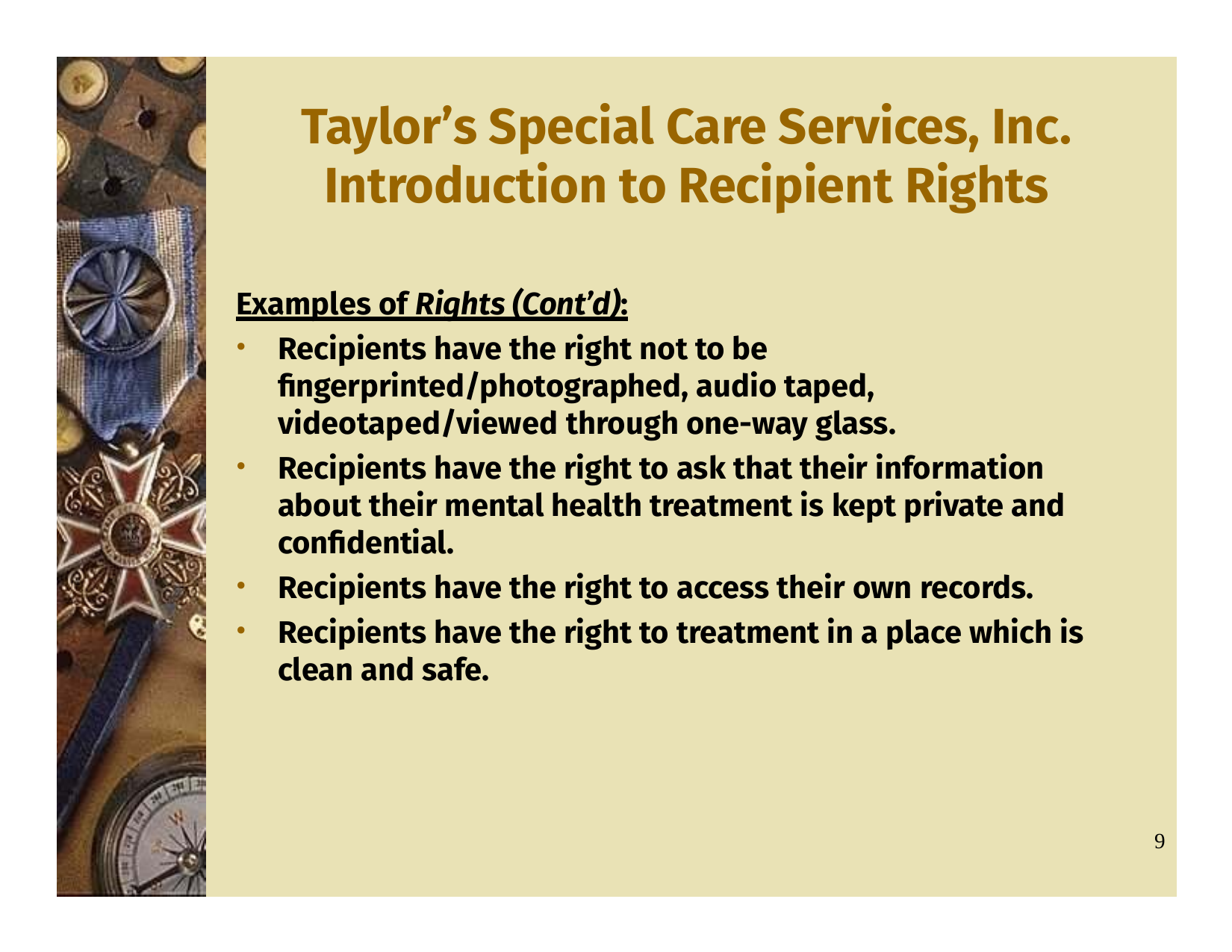

# Taylor’s Special Care Services, Inc.
Introduction to Recipient Rights
Examples of Rights (Cont’d):
Recipients have the right not to be  fingerprinted/photographed, audio taped,  videotaped/viewed through one-way glass.
Recipients have the right to ask that their information  about their mental health treatment is kept private and  confidential.
Recipients have the right to access their own records.
Recipients have the right to treatment in a place which is  clean and safe.
9